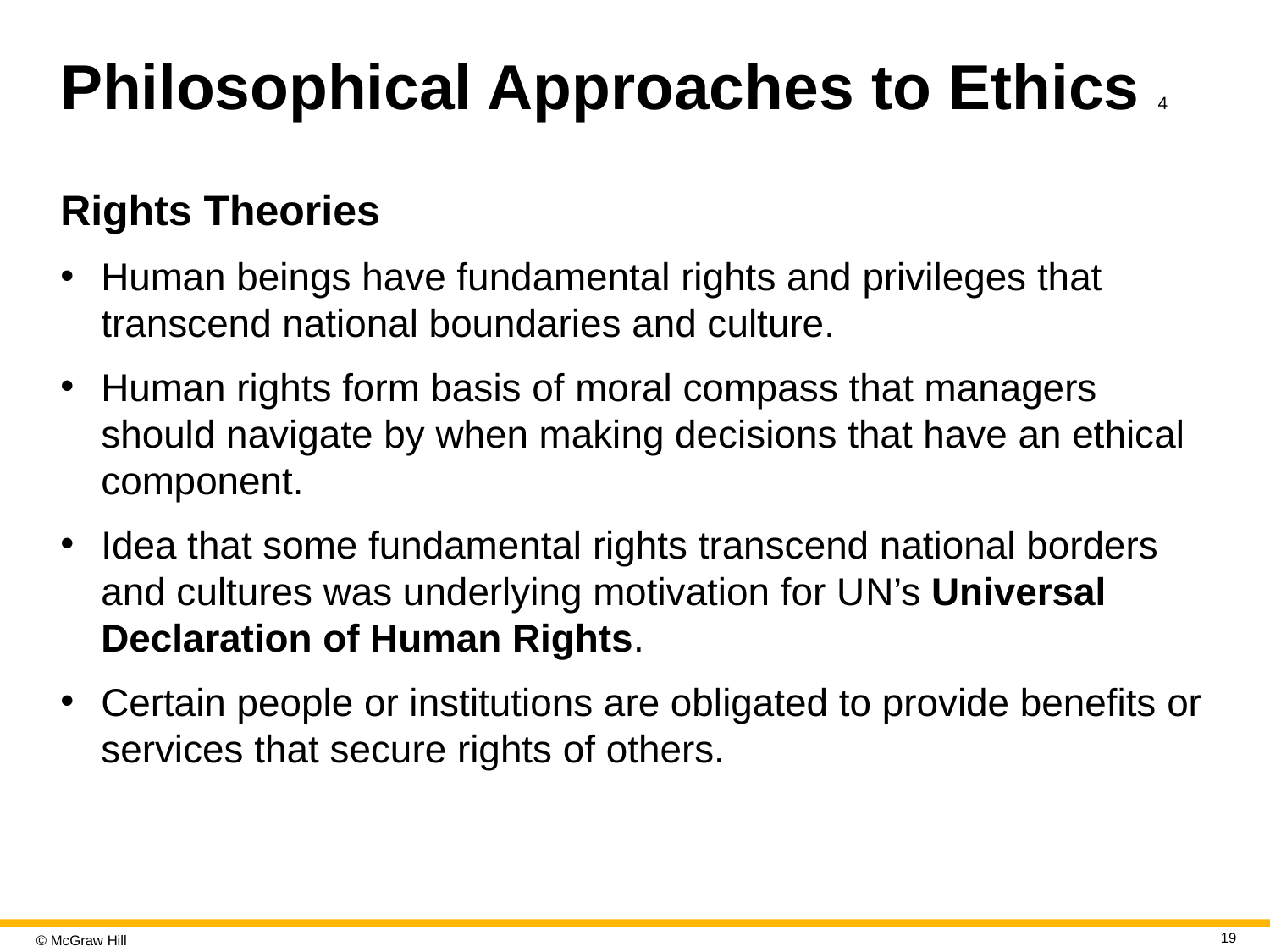

# Philosophical Approaches to Ethics 4
Rights Theories
Human beings have fundamental rights and privileges that transcend national boundaries and culture.
Human rights form basis of moral compass that managers should navigate by when making decisions that have an ethical component.
Idea that some fundamental rights transcend national borders and cultures was underlying motivation for U N’s Universal Declaration of Human Rights.
Certain people or institutions are obligated to provide benefits or services that secure rights of others.